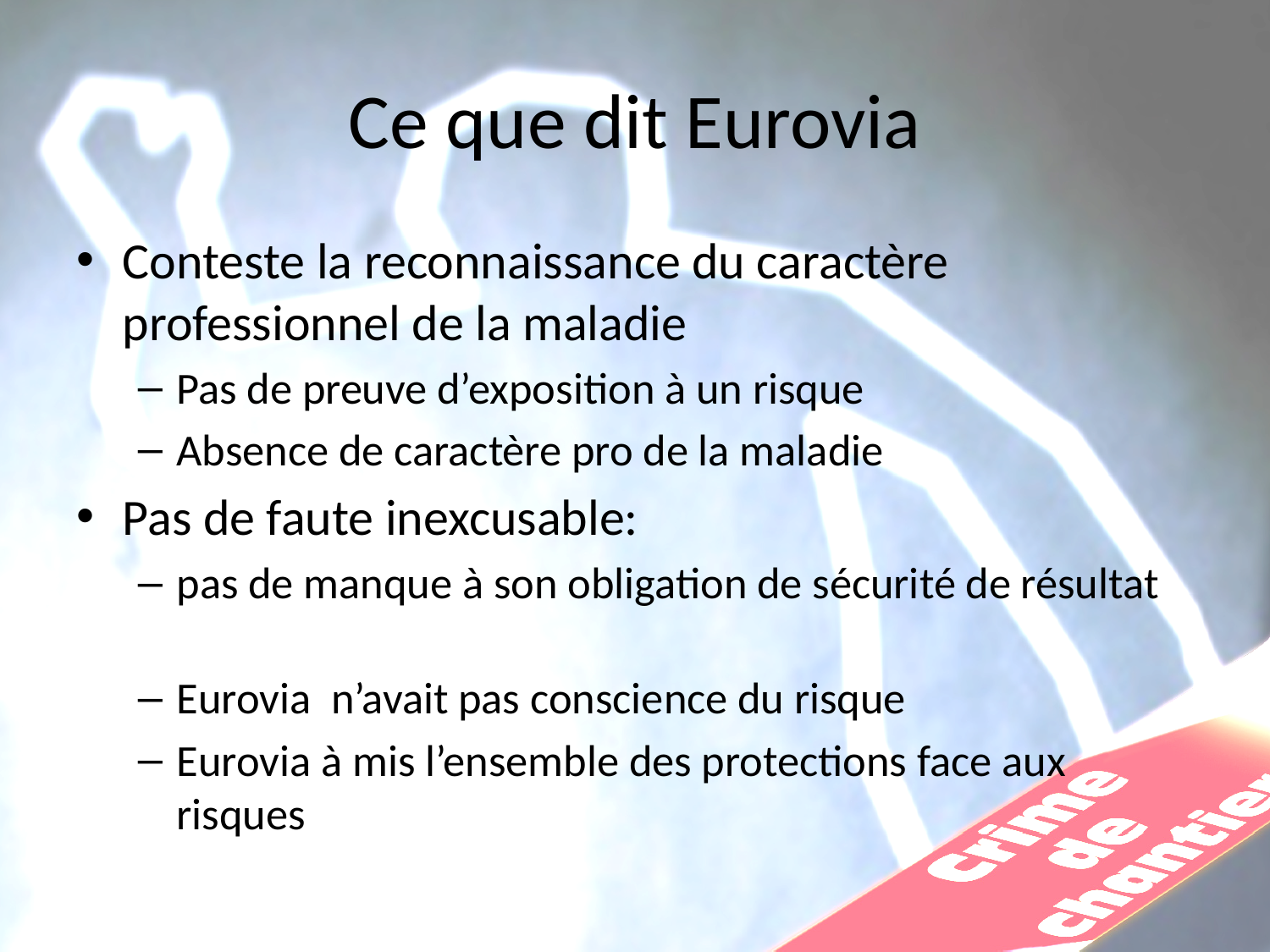

# Ce que dit Eurovia
Conteste la reconnaissance du caractère professionnel de la maladie
Pas de preuve d’exposition à un risque
Absence de caractère pro de la maladie
Pas de faute inexcusable:
pas de manque à son obligation de sécurité de résultat
Eurovia  n’avait pas conscience du risque
Eurovia à mis l’ensemble des protections face aux risques